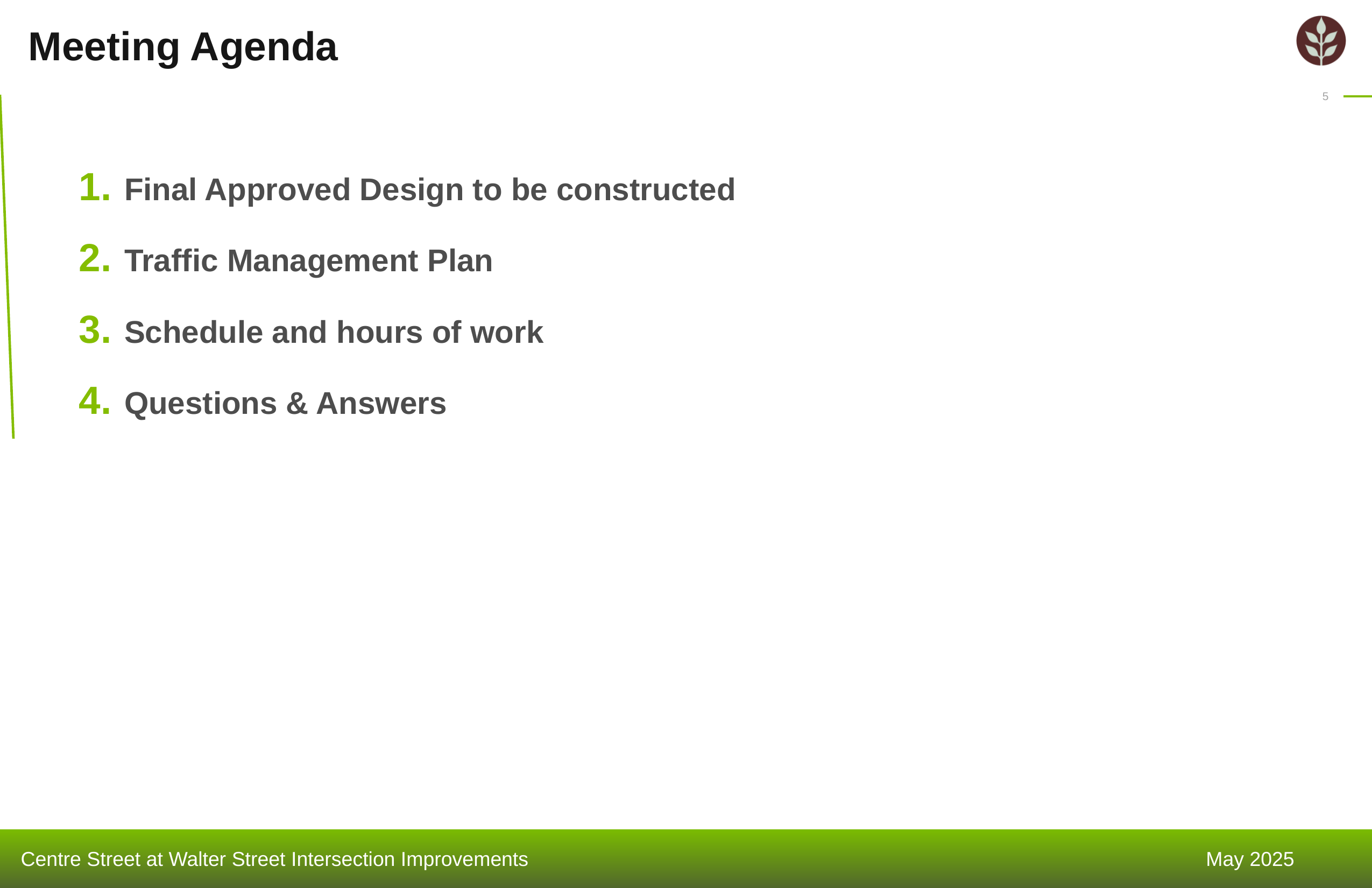

# Meeting Agenda
Final Approved Design to be constructed
Traffic Management Plan
Schedule and hours of work
Questions & Answers